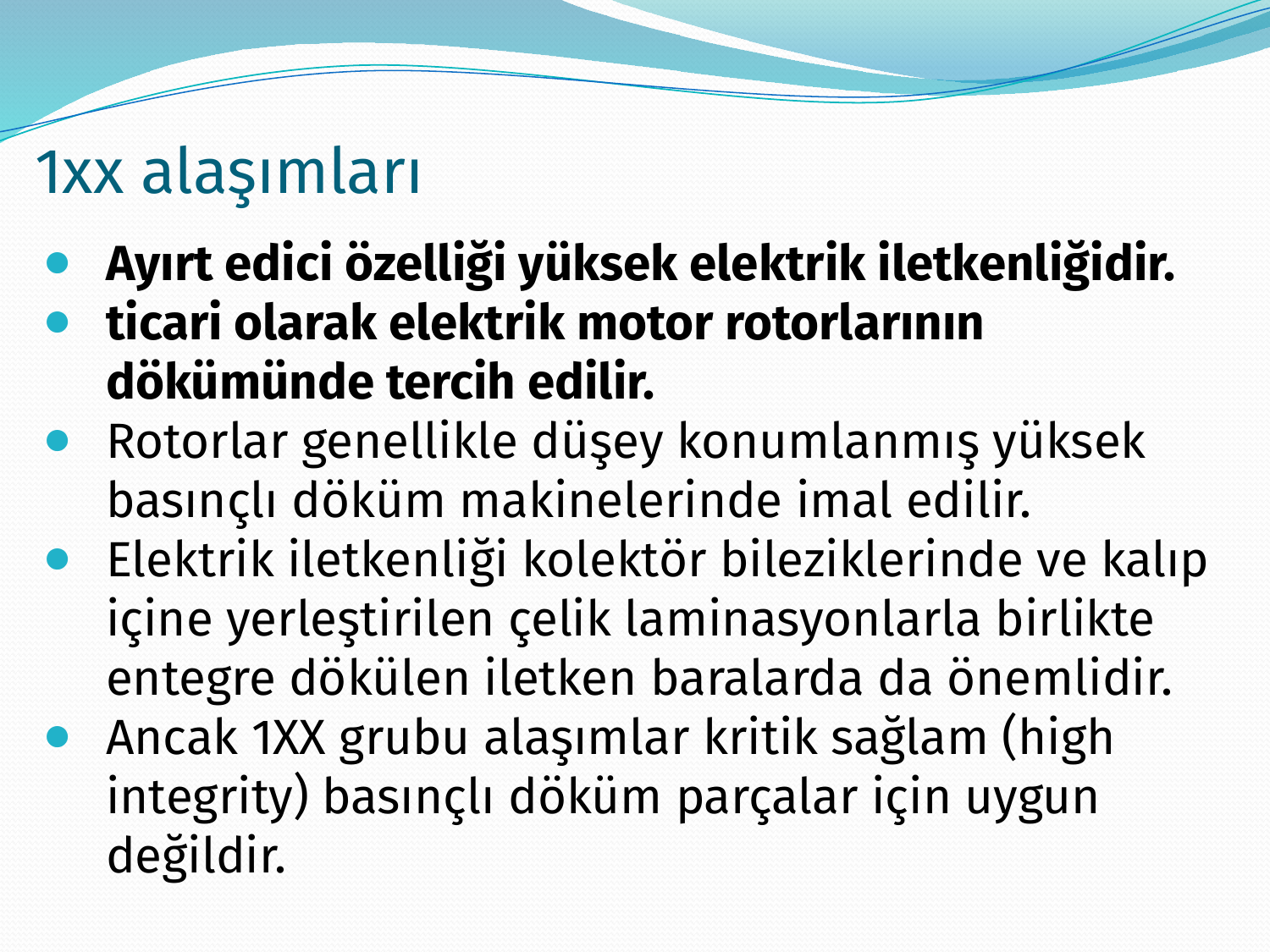

# 1xx alaşımları
Ayırt edici özelliği yüksek elektrik iletkenliğidir.
ticari olarak elektrik motor rotorlarının dökümünde tercih edilir.
Rotorlar genellikle düşey konumlanmış yüksek basınçlı döküm makinelerinde imal edilir.
Elektrik iletkenliği kolektör bileziklerinde ve kalıp içine yerleştirilen çelik laminasyonlarla birlikte entegre dökülen iletken baralarda da önemlidir.
Ancak 1XX grubu alaşımlar kritik sağlam (high integrity) basınçlı döküm parçalar için uygun değildir.